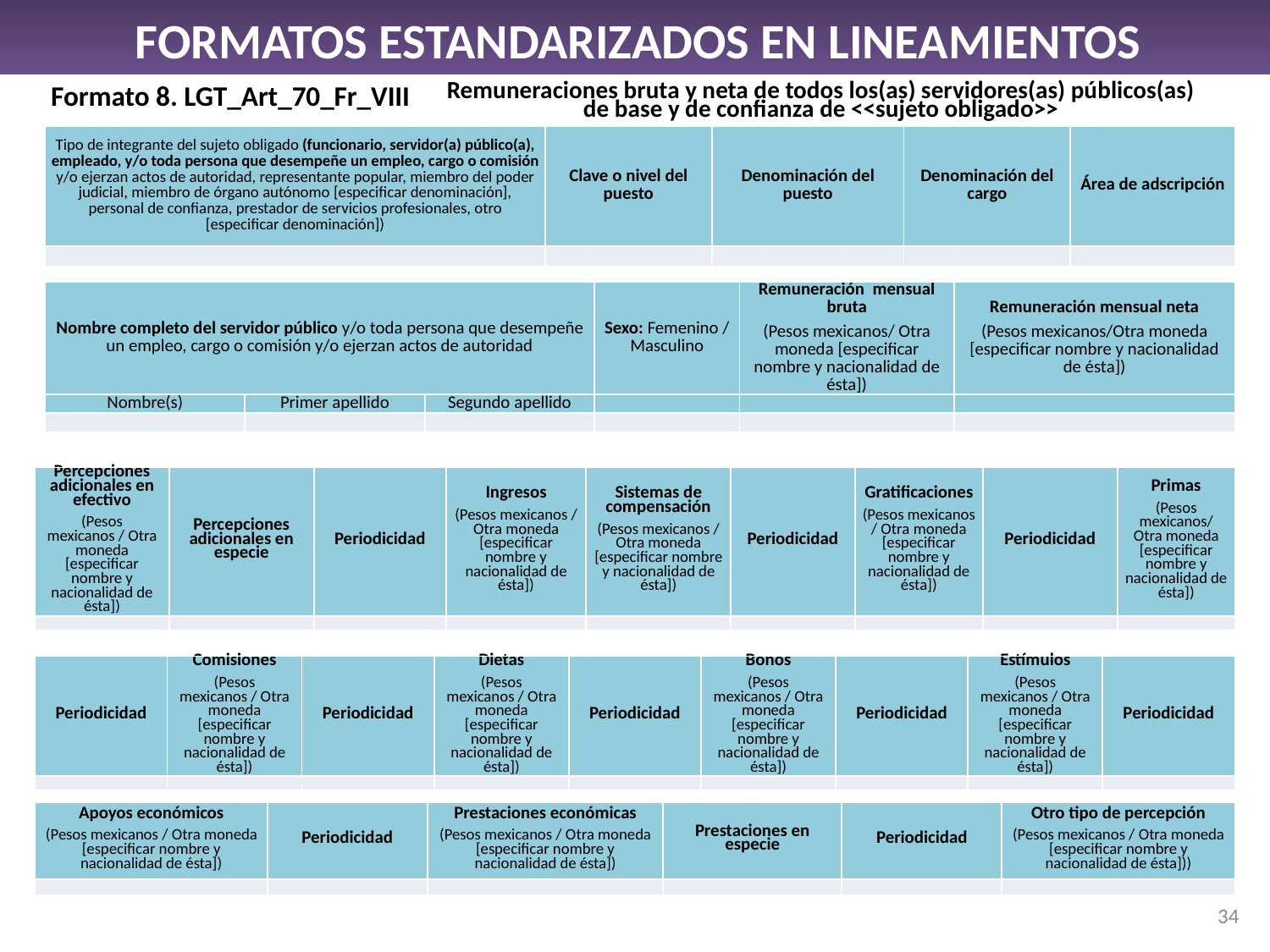

Formatos Estandarizados en Lineamientos Generales
Remuneraciones bruta y neta de todos los(as) servidores(as) públicos(as) de base y de confianza de <<sujeto obligado>>
Formato 8. LGT_Art_70_Fr_VIII
| Tipo de integrante del sujeto obligado (funcionario, servidor(a) público(a), empleado, y/o toda persona que desempeñe un empleo, cargo o comisión y/o ejerzan actos de autoridad, representante popular, miembro del poder judicial, miembro de órgano autónomo [especificar denominación], personal de confianza, prestador de servicios profesionales, otro [especificar denominación]) | Clave o nivel del puesto | Denominación del puesto | Denominación del cargo | Área de adscripción |
| --- | --- | --- | --- | --- |
|  |  |  |  |  |
| Nombre completo del servidor público y/o toda persona que desempeñe un empleo, cargo o comisión y/o ejerzan actos de autoridad |  |  | Sexo: Femenino / Masculino | Remuneración mensual bruta (Pesos mexicanos/ Otra moneda [especificar nombre y nacionalidad de ésta]) | Remuneración mensual neta (Pesos mexicanos/Otra moneda [especificar nombre y nacionalidad de ésta]) |
| --- | --- | --- | --- | --- | --- |
| Nombre(s) | Primer apellido | Segundo apellido |  |  |  |
|  |  |  |  |  |  |
| Percepciones adicionales en efectivo (Pesos mexicanos / Otra moneda [especificar nombre y nacionalidad de ésta]) | Percepciones adicionales en especie | Periodicidad | Ingresos (Pesos mexicanos / Otra moneda [especificar nombre y nacionalidad de ésta]) | Sistemas de compensación (Pesos mexicanos / Otra moneda [especificar nombre y nacionalidad de ésta]) | Periodicidad | Gratificaciones (Pesos mexicanos / Otra moneda [especificar nombre y nacionalidad de ésta]) | Periodicidad | Primas (Pesos mexicanos/ Otra moneda [especificar nombre y nacionalidad de ésta]) |
| --- | --- | --- | --- | --- | --- | --- | --- | --- |
|  |  |  |  |  |  |  |  |  |
| Periodicidad | Comisiones (Pesos mexicanos / Otra moneda [especificar nombre y nacionalidad de ésta]) | Periodicidad | Dietas (Pesos mexicanos / Otra moneda [especificar nombre y nacionalidad de ésta]) | Periodicidad | Bonos (Pesos mexicanos / Otra moneda [especificar nombre y nacionalidad de ésta]) | Periodicidad | Estímulos (Pesos mexicanos / Otra moneda [especificar nombre y nacionalidad de ésta]) | Periodicidad |
| --- | --- | --- | --- | --- | --- | --- | --- | --- |
|  |  |  |  |  |  |  |  |  |
| Apoyos económicos (Pesos mexicanos / Otra moneda [especificar nombre y nacionalidad de ésta]) | Periodicidad | Prestaciones económicas (Pesos mexicanos / Otra moneda [especificar nombre y nacionalidad de ésta]) | Prestaciones en especie | Periodicidad | Otro tipo de percepción (Pesos mexicanos / Otra moneda [especificar nombre y nacionalidad de ésta])) |
| --- | --- | --- | --- | --- | --- |
|  |  |  |  |  |  |
34